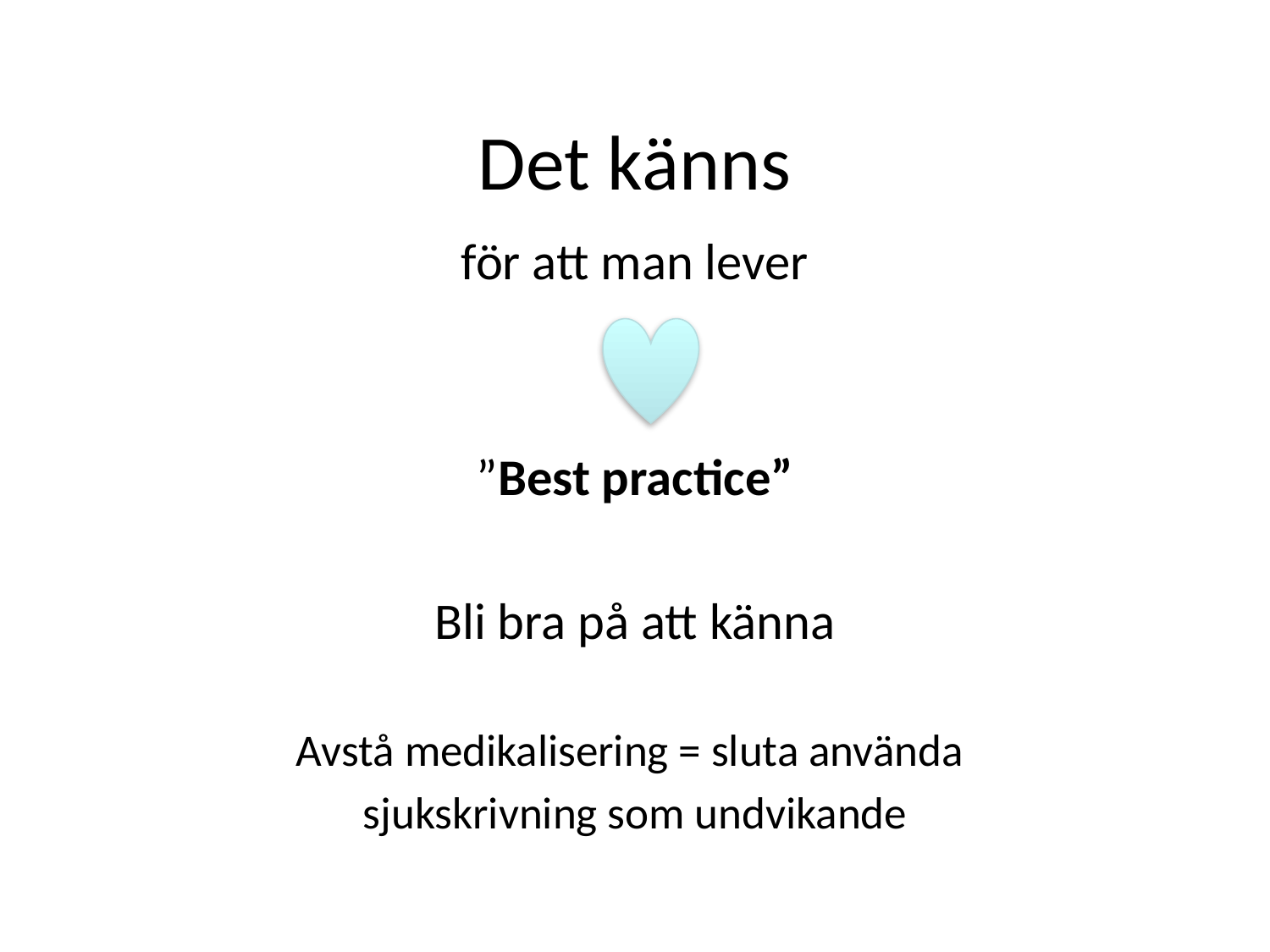

# Det känns
för att man lever

”Best practice”

Bli bra på att känna

Avstå medikalisering = sluta använda
sjukskrivning som undvikande